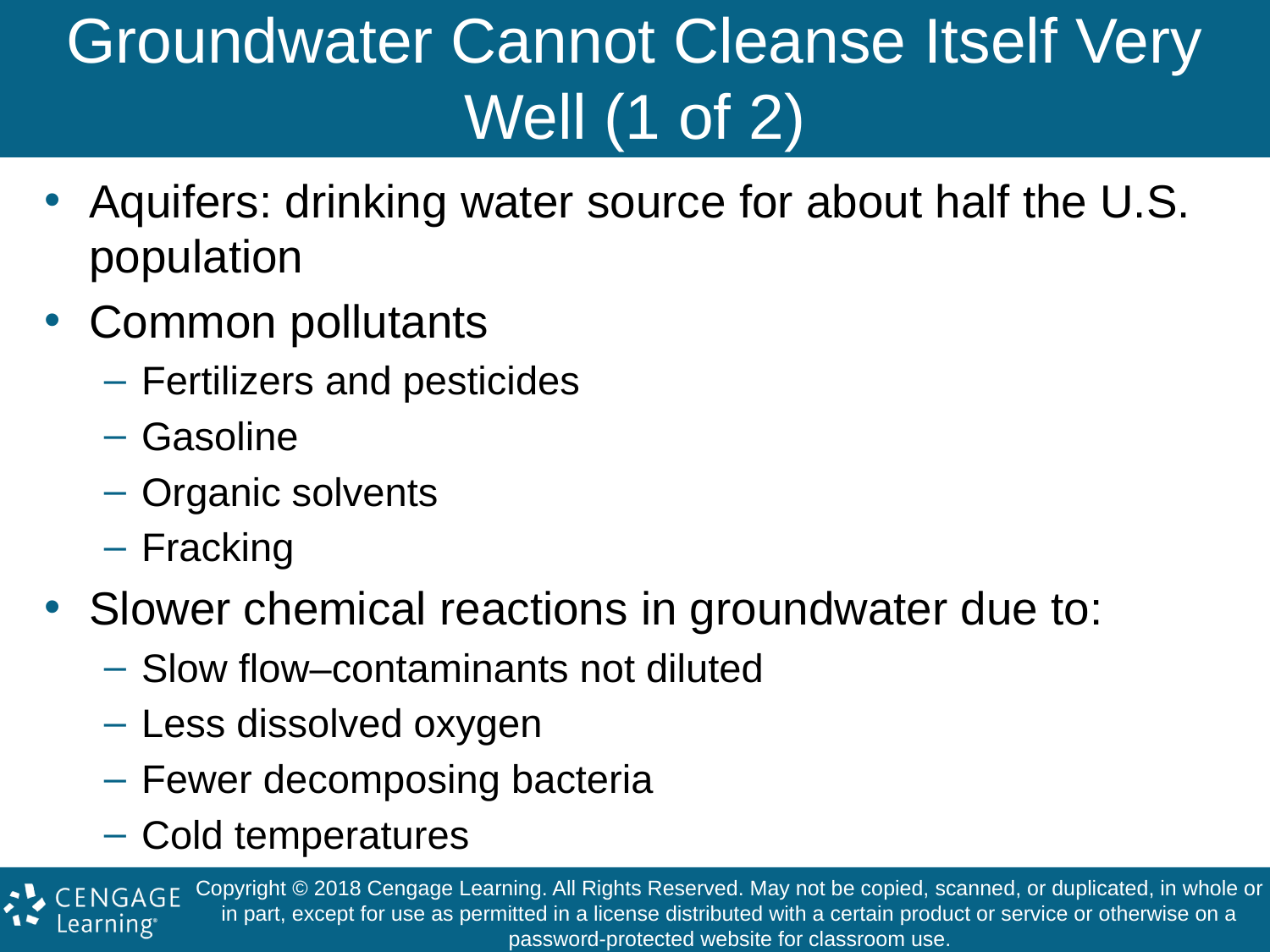

# Groundwater Cannot Cleanse Itself Very Well (1 of 2)
Aquifers: drinking water source for about half the U.S. population
Common pollutants
Fertilizers and pesticides
Gasoline
Organic solvents
Fracking
Slower chemical reactions in groundwater due to:
Slow flow–contaminants not diluted
Less dissolved oxygen
Fewer decomposing bacteria
Cold temperatures